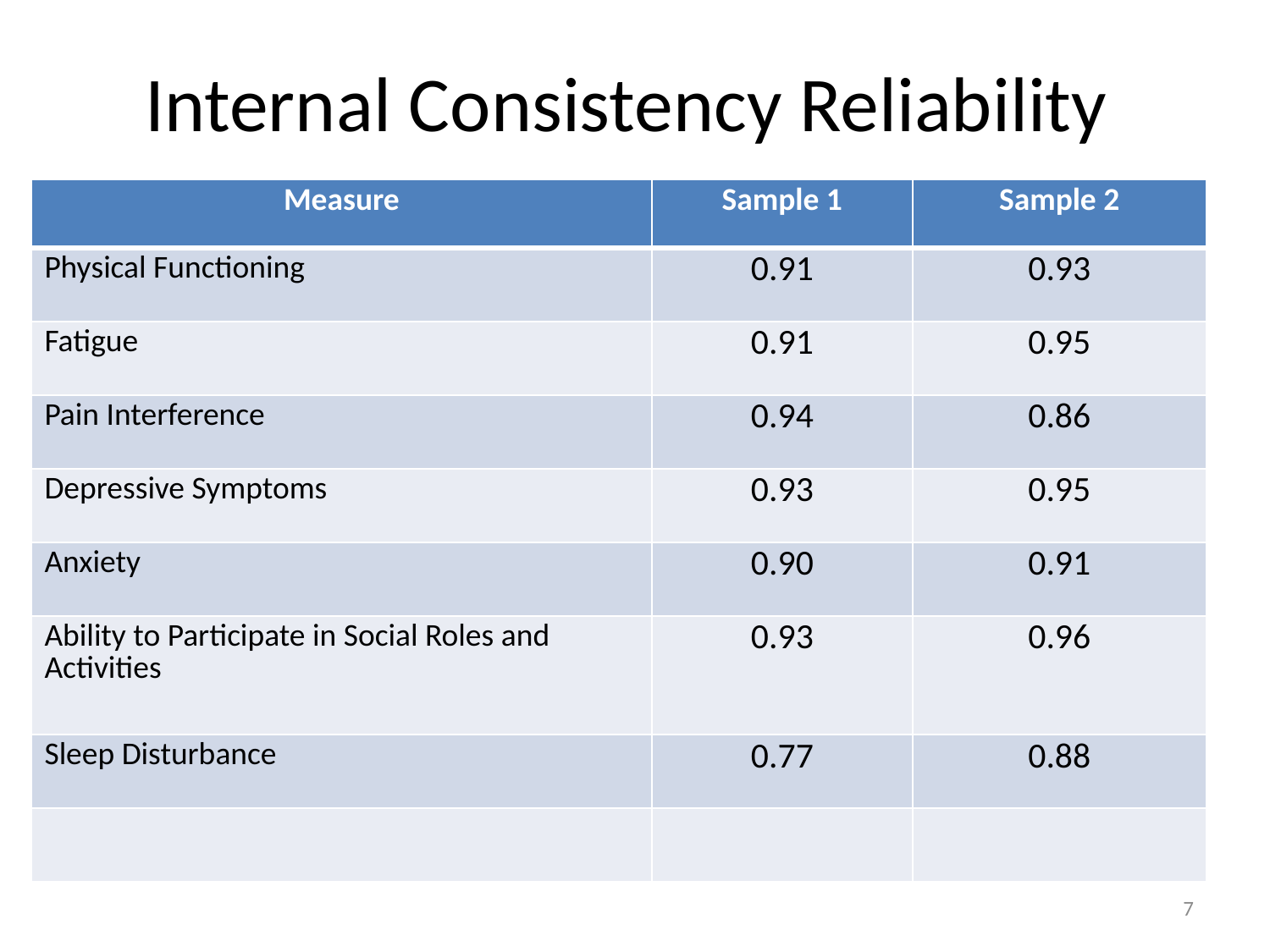

# Internal Consistency Reliability
| Measure | Sample 1 | Sample 2 |
| --- | --- | --- |
| Physical Functioning | 0.91 | 0.93 |
| Fatigue | 0.91 | 0.95 |
| Pain Interference | 0.94 | 0.86 |
| Depressive Symptoms | 0.93 | 0.95 |
| Anxiety | 0.90 | 0.91 |
| Ability to Participate in Social Roles and Activities | 0.93 | 0.96 |
| Sleep Disturbance | 0.77 | 0.88 |
|  |  |  |
7